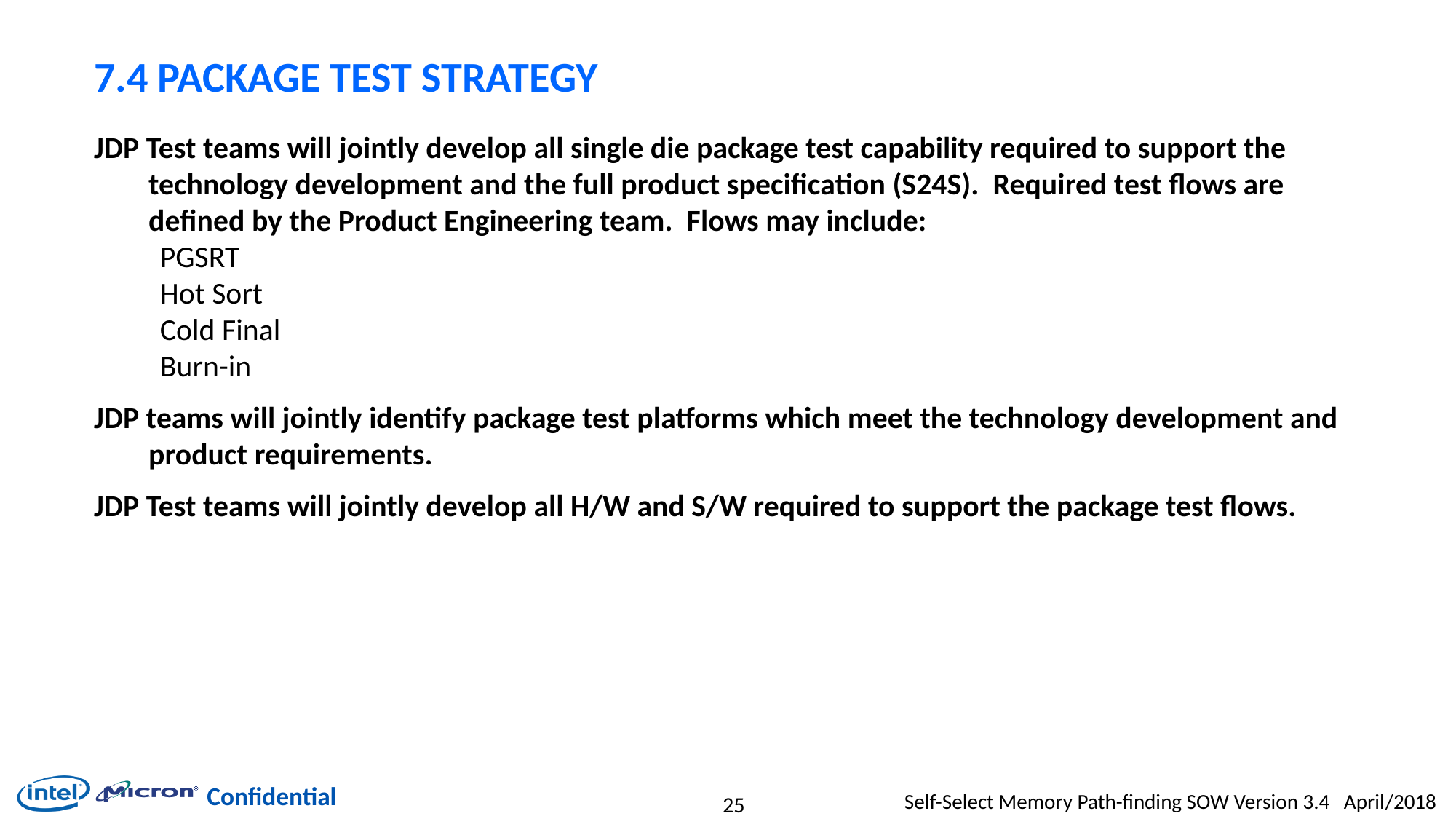

# 7.4 Package Test Strategy
JDP Test teams will jointly develop all single die package test capability required to support the technology development and the full product specification (S24S).  Required test flows are defined by the Product Engineering team.  Flows may include:
PGSRT
Hot Sort
Cold Final
Burn-in
JDP teams will jointly identify package test platforms which meet the technology development and product requirements.
JDP Test teams will jointly develop all H/W and S/W required to support the package test flows.